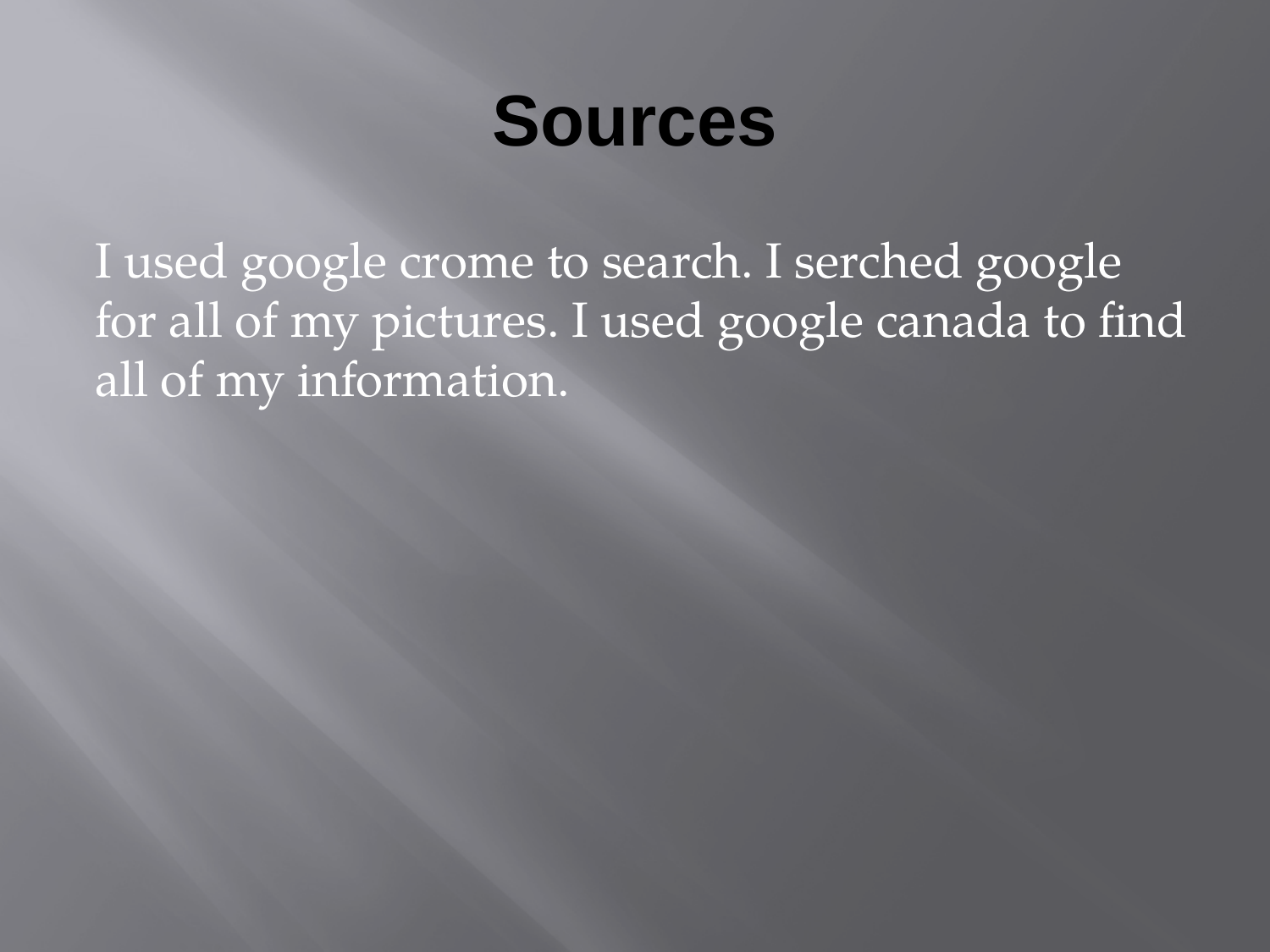

# Sources
I used google crome to search. I serched google for all of my pictures. I used google canada to find all of my information.